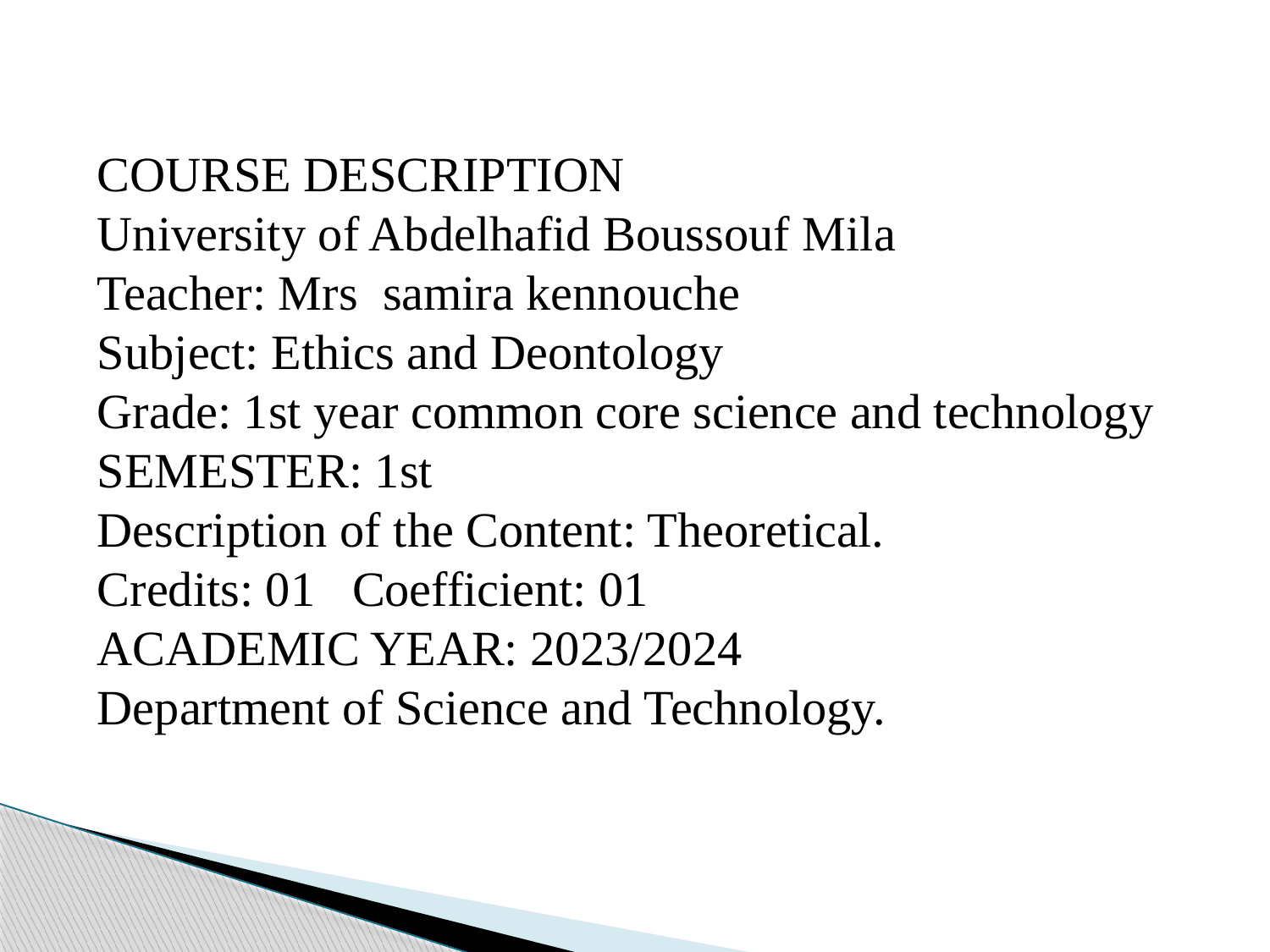

COURSE DESCRIPTION
University of Abdelhafid Boussouf Mila
Teacher: Mrs  samira kennouche
Subject: Ethics and Deontology
Grade: 1st year common core science and technology
SEMESTER: 1st
Description of the Content: Theoretical.
Credits: 01   Coefficient: 01
ACADEMIC YEAR: 2023/2024
Department of Science and Technology.